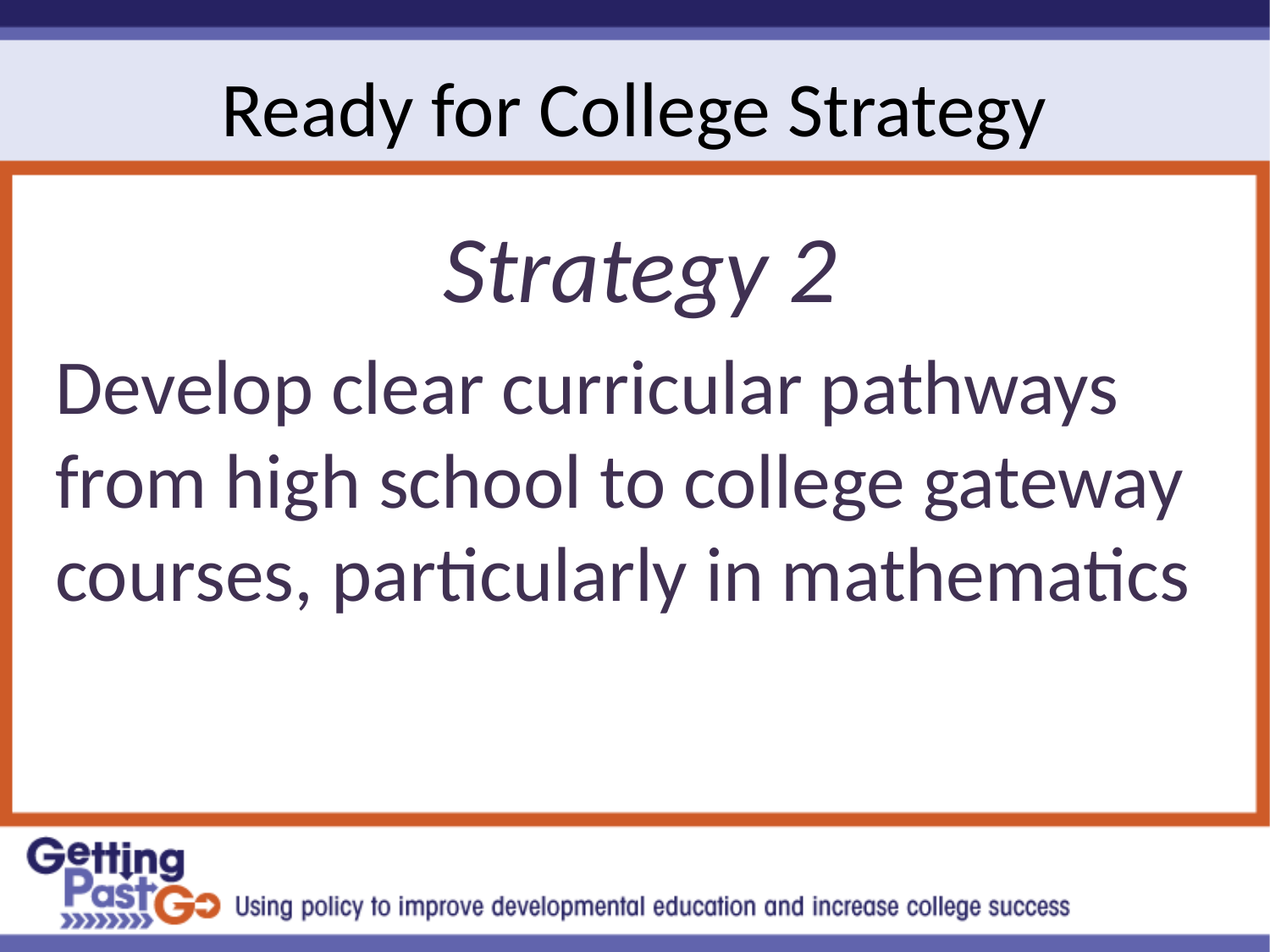

# Ready for College Strategy
Strategy 2
Develop clear curricular pathways from high school to college gateway courses, particularly in mathematics